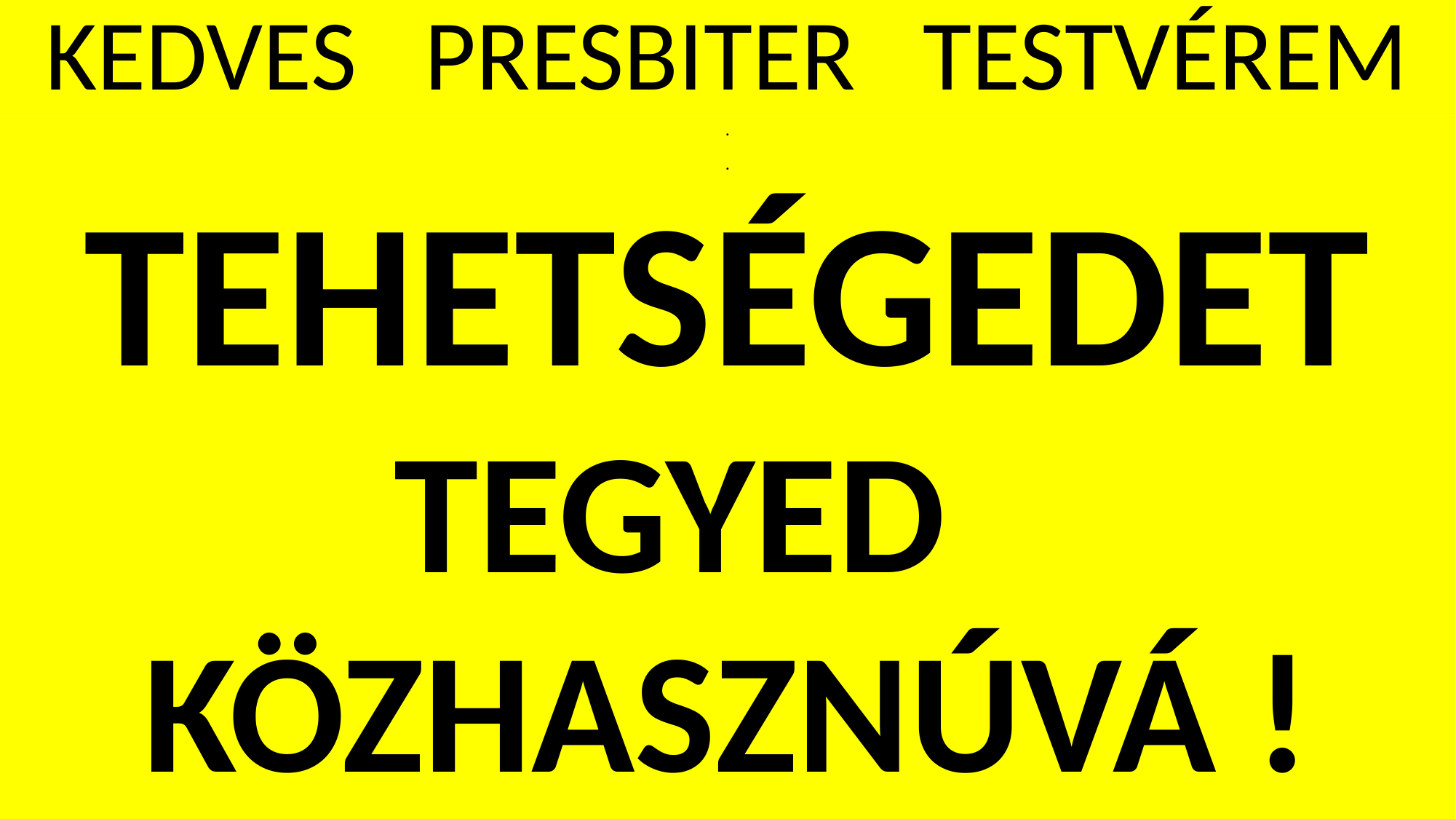

# KEDVES   PRESBITER   TESTVÉREM
.
.
TEHETSÉGEDET
TEGYED
KÖZHASZNÚVÁ !